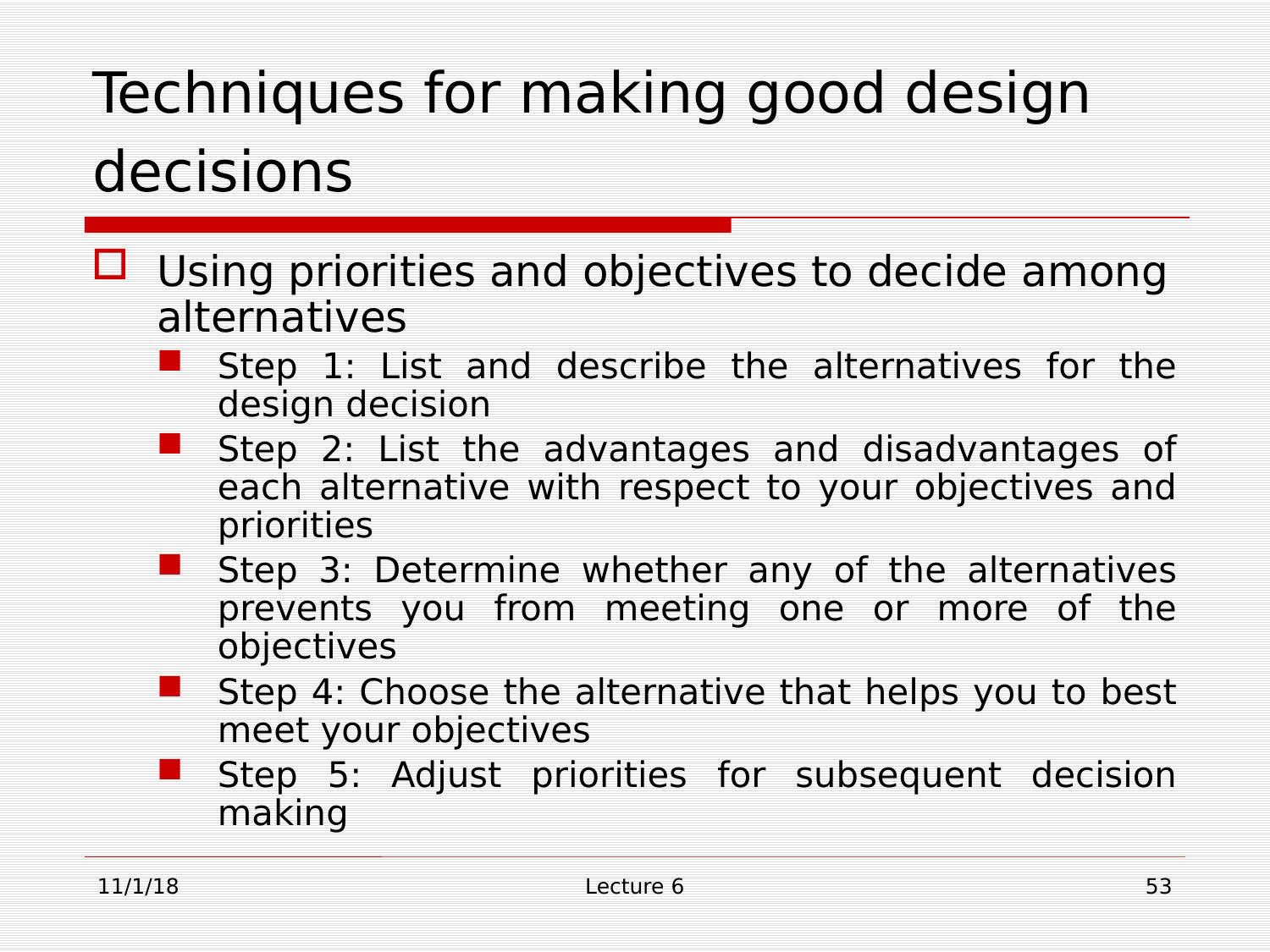

# Techniques for making good design decisions
Using priorities and objectives to decide among alternatives
Step 1: List and describe the alternatives for the design decision
Step 2: List the advantages and disadvantages of each alternative with respect to your objectives and priorities
Step 3: Determine whether any of the alternatives prevents you from meeting one or more of the objectives
Step 4: Choose the alternative that helps you to best meet your objectives
Step 5: Adjust priorities for subsequent decision making
11/1/18
Lecture 6
53